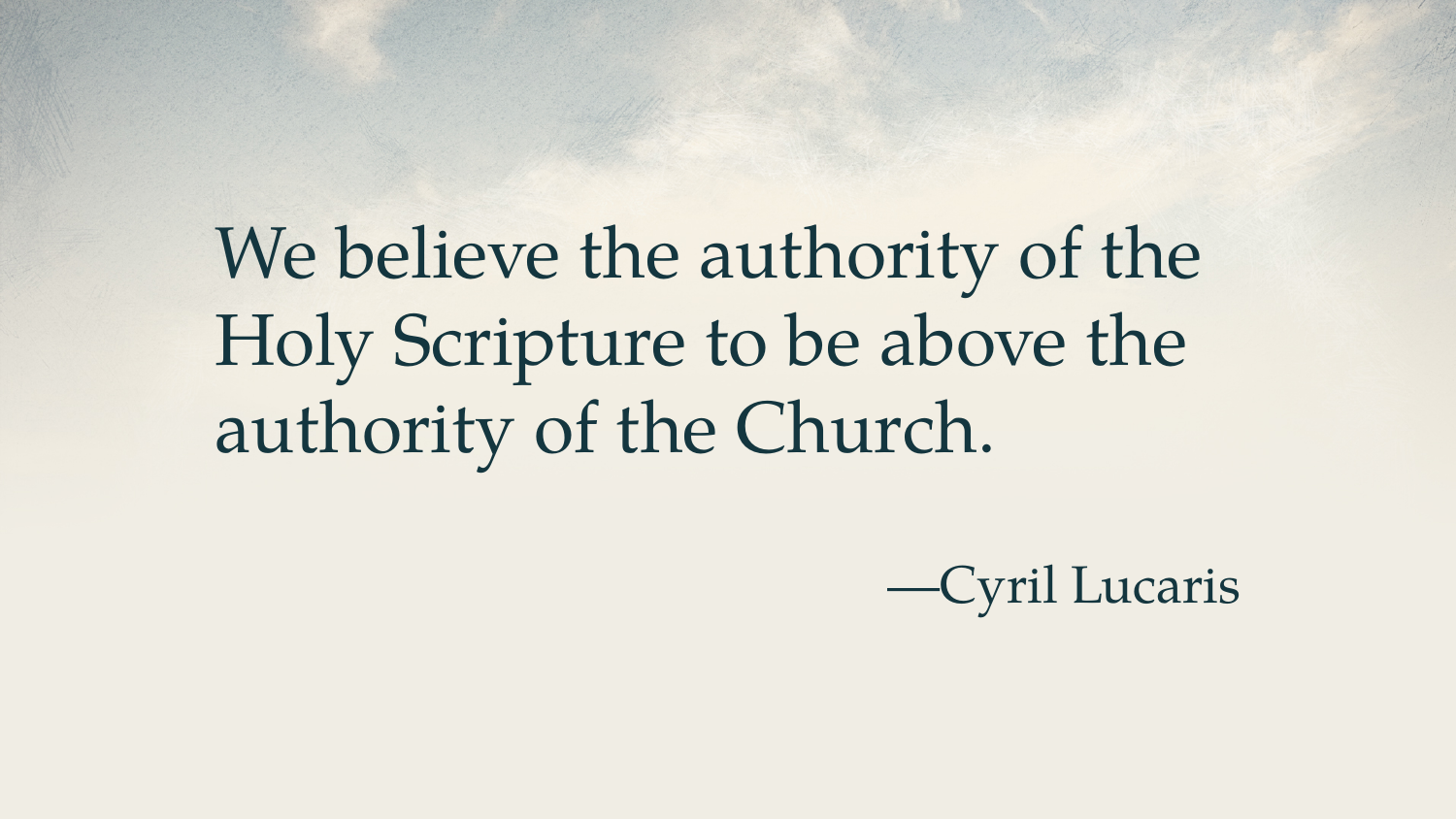

We believe the authority of the Holy Scripture to be above the authority of the Church.

—Cyril Lucaris